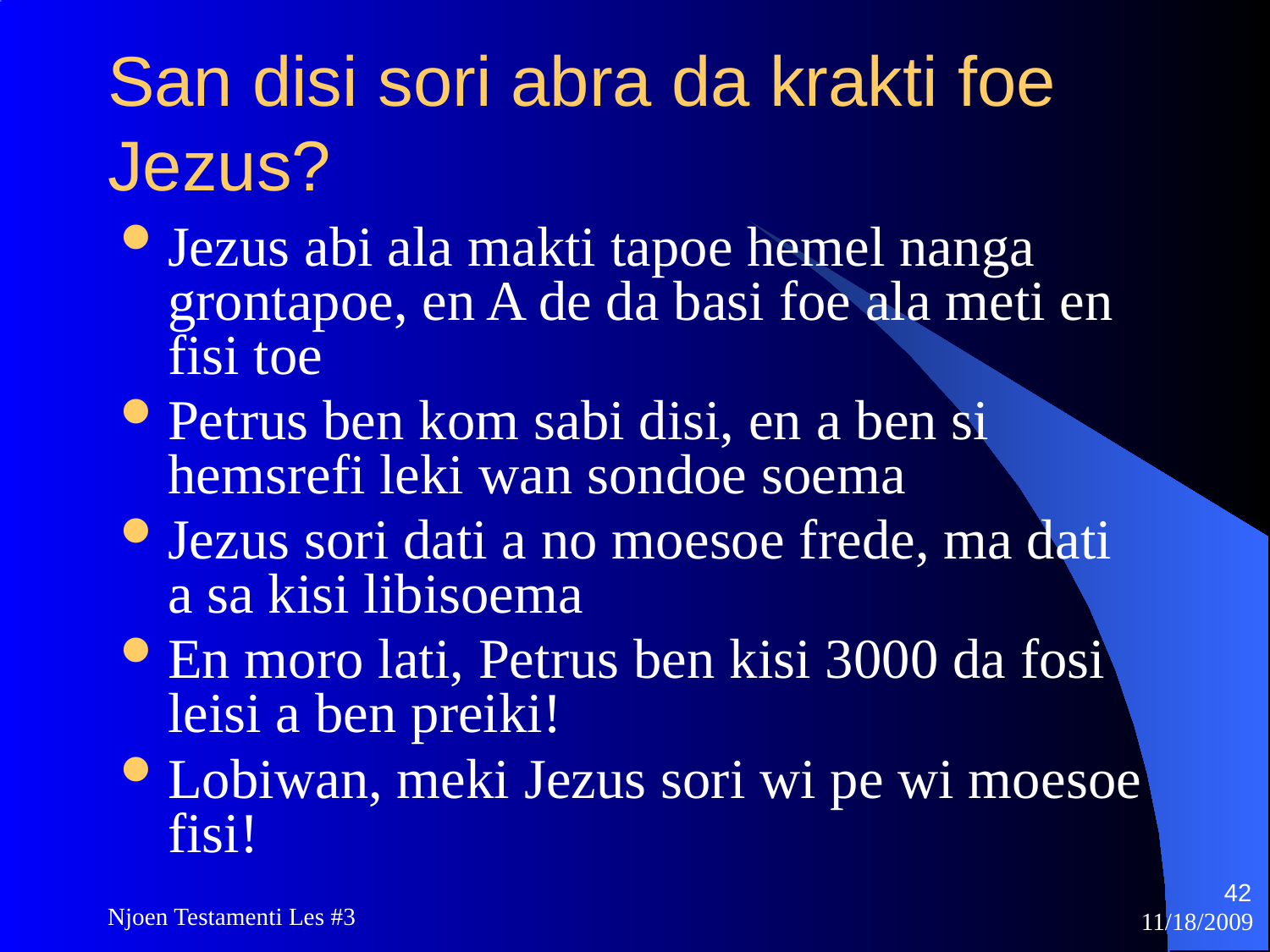

# San disi sori abra da krakti foe Jezus?
Jezus abi ala makti tapoe hemel nanga grontapoe, en A de da basi foe ala meti en fisi toe
Petrus ben kom sabi disi, en a ben si hemsrefi leki wan sondoe soema
Jezus sori dati a no moesoe frede, ma dati a sa kisi libisoema
En moro lati, Petrus ben kisi 3000 da fosi leisi a ben preiki!
Lobiwan, meki Jezus sori wi pe wi moesoe fisi!
42
Njoen Testamenti Les #3
11/18/2009